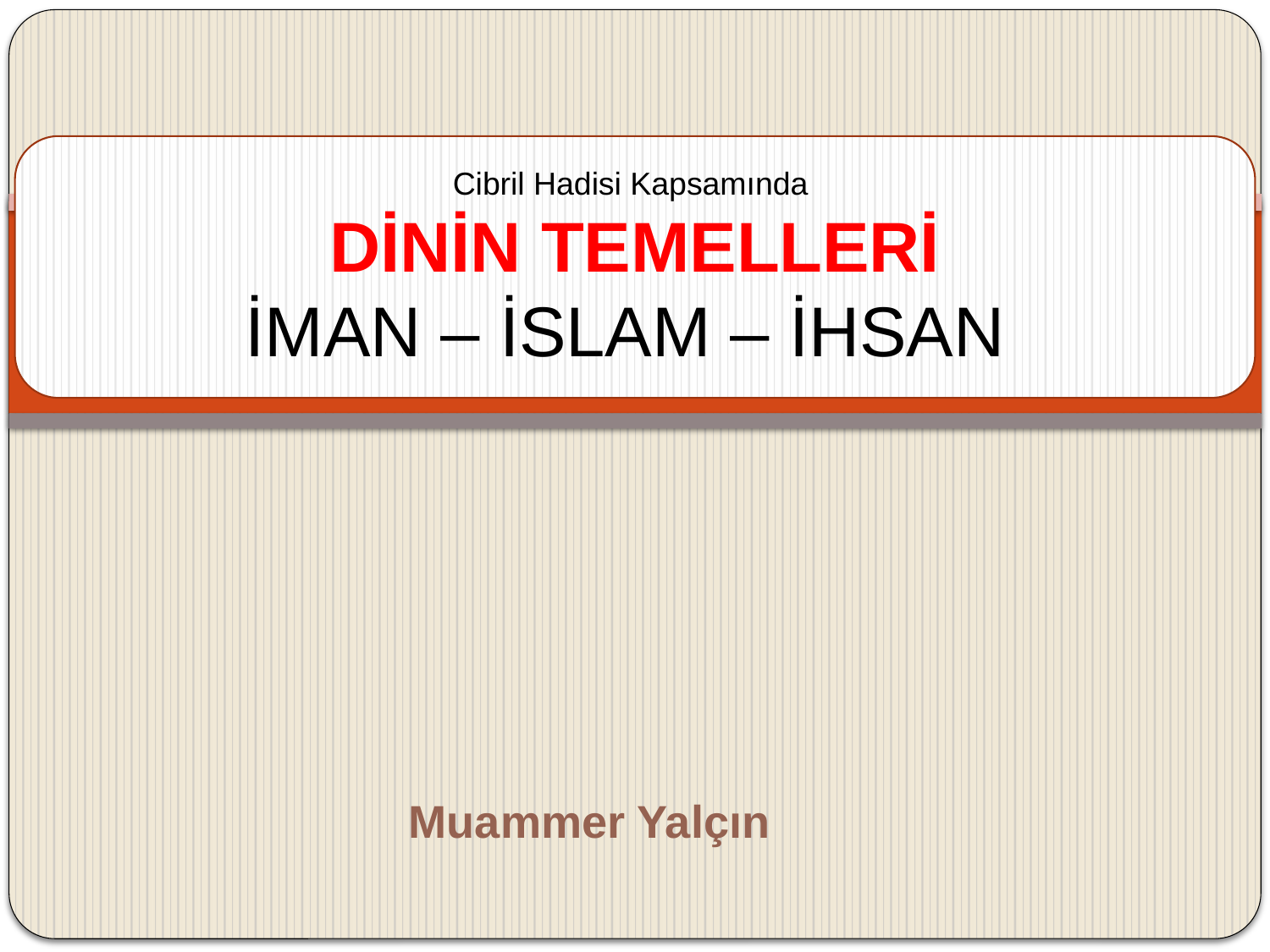

Cibril Hadisi Kapsamında
DİNİN TEMELLERİ
İMAN – İSLAM – İHSAN
Muammer Yalçın